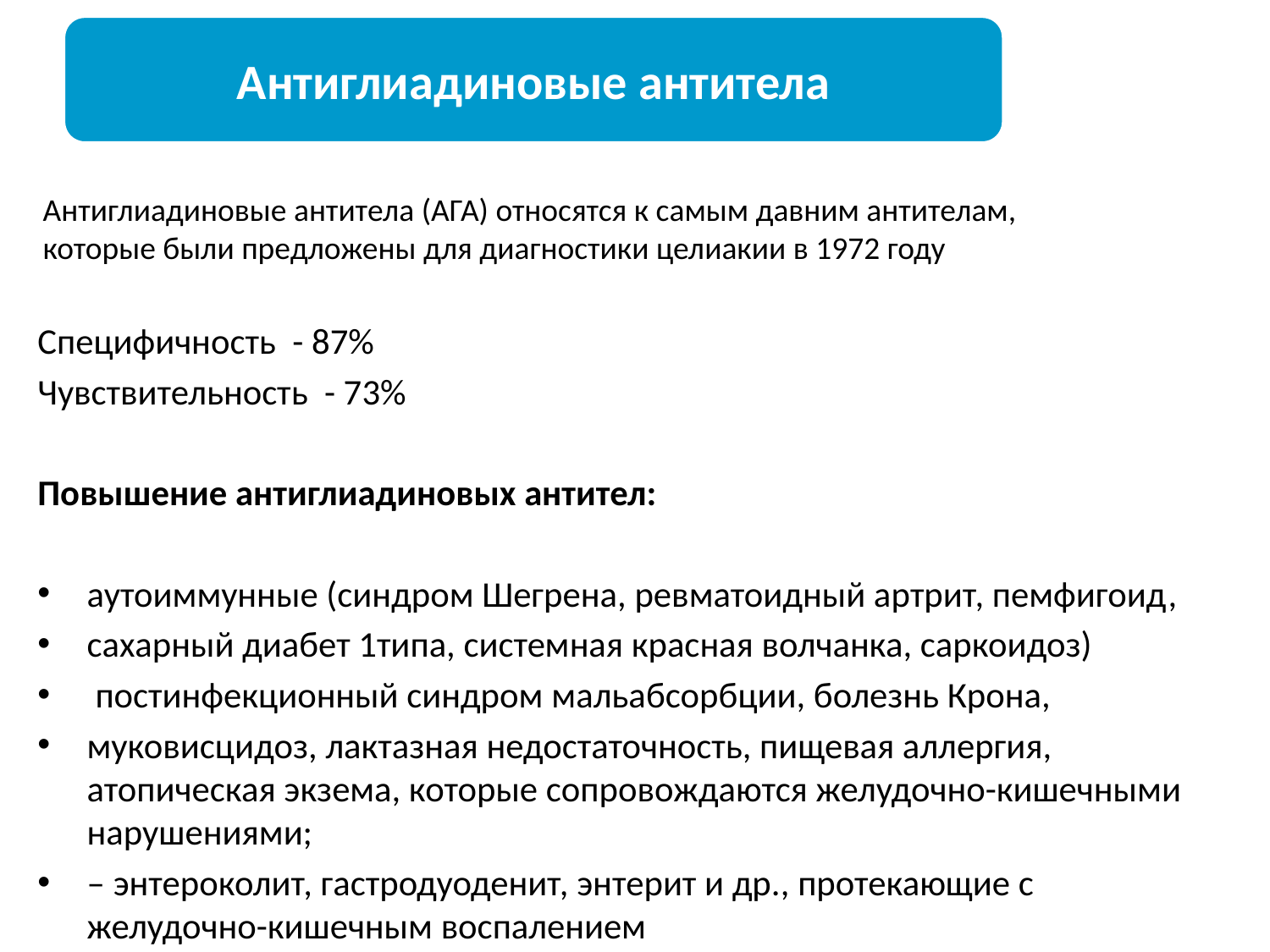

Антиглиадиновые антитела
Антиглиадиновые антитела (АГА) относятся к самым давним антителам,
которые были предложены для диагностики целиакии в 1972 году

Специфичность  - 87%
Чувствительность  - 73%

Повышение антиглиадиновых антител:

аутоиммунные (синдром Шегрена, ревматоидный артрит, пемфигоид,
сахарный диабет 1типа, системная красная волчанка, саркоидоз)
 постинфекционный синдром мальабсорбции, болезнь Крона,
муковисцидоз, лактазная недостаточность, пищевая аллергия, атопическая экзема, которые сопровождаются желудочно-кишечными нарушениями;
– энтероколит, гастродуоденит, энтерит и др., протекающие с желудочно-кишечным воспалением